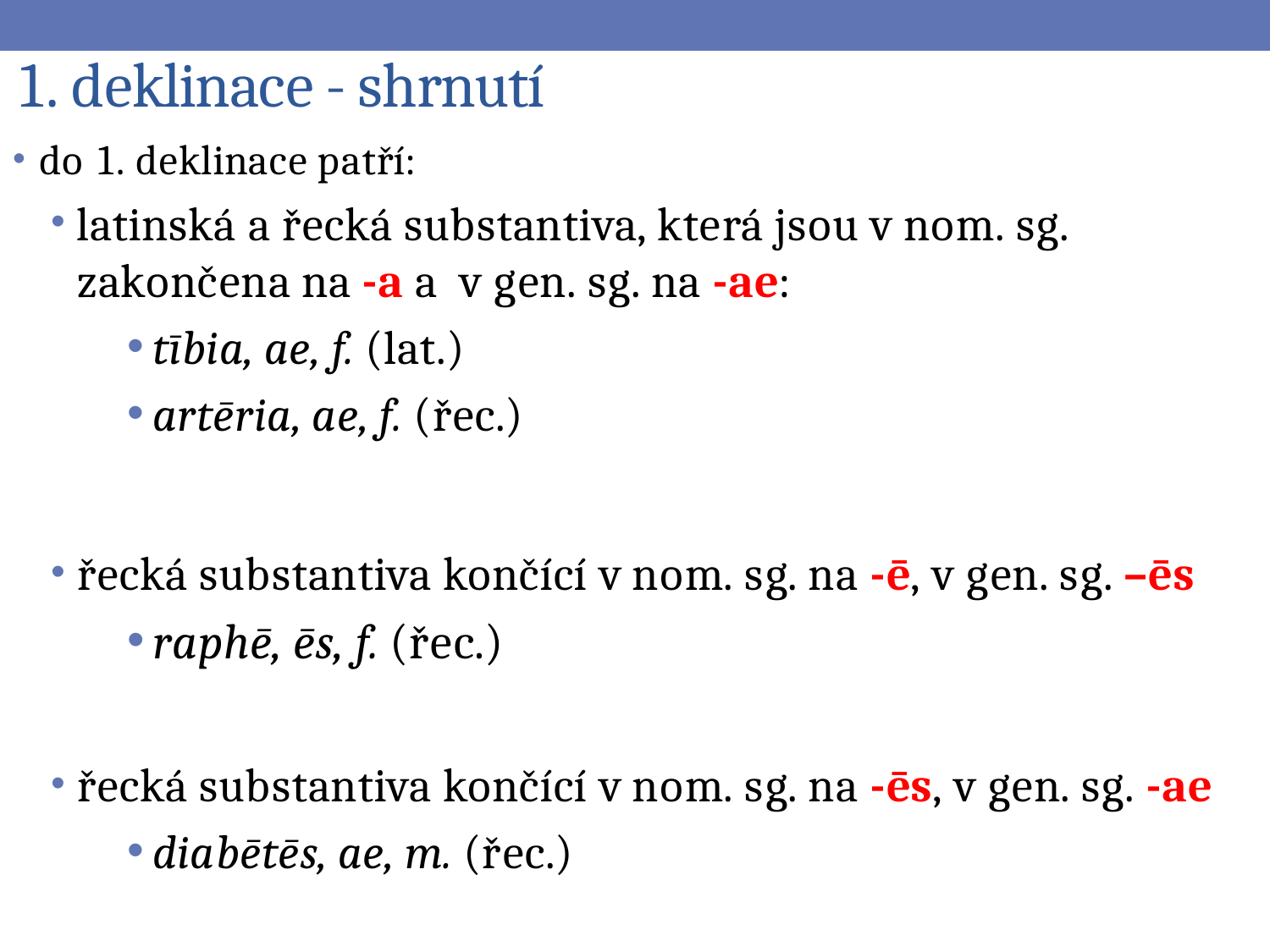

# 1. deklinace - shrnutí
do 1. deklinace patří:
latinská a řecká substantiva, která jsou v nom. sg. zakončena na -a a  v gen. sg. na -ae:
tībia, ae, f. (lat.)
artēria, ae, f. (řec.)

řecká substantiva končící v nom. sg. na -ē, v gen. sg. –ēs
raphē, ēs, f. (řec.)

řecká substantiva končící v nom. sg. na -ēs, v gen. sg. -ae
diabētēs, ae, m. (řec.)